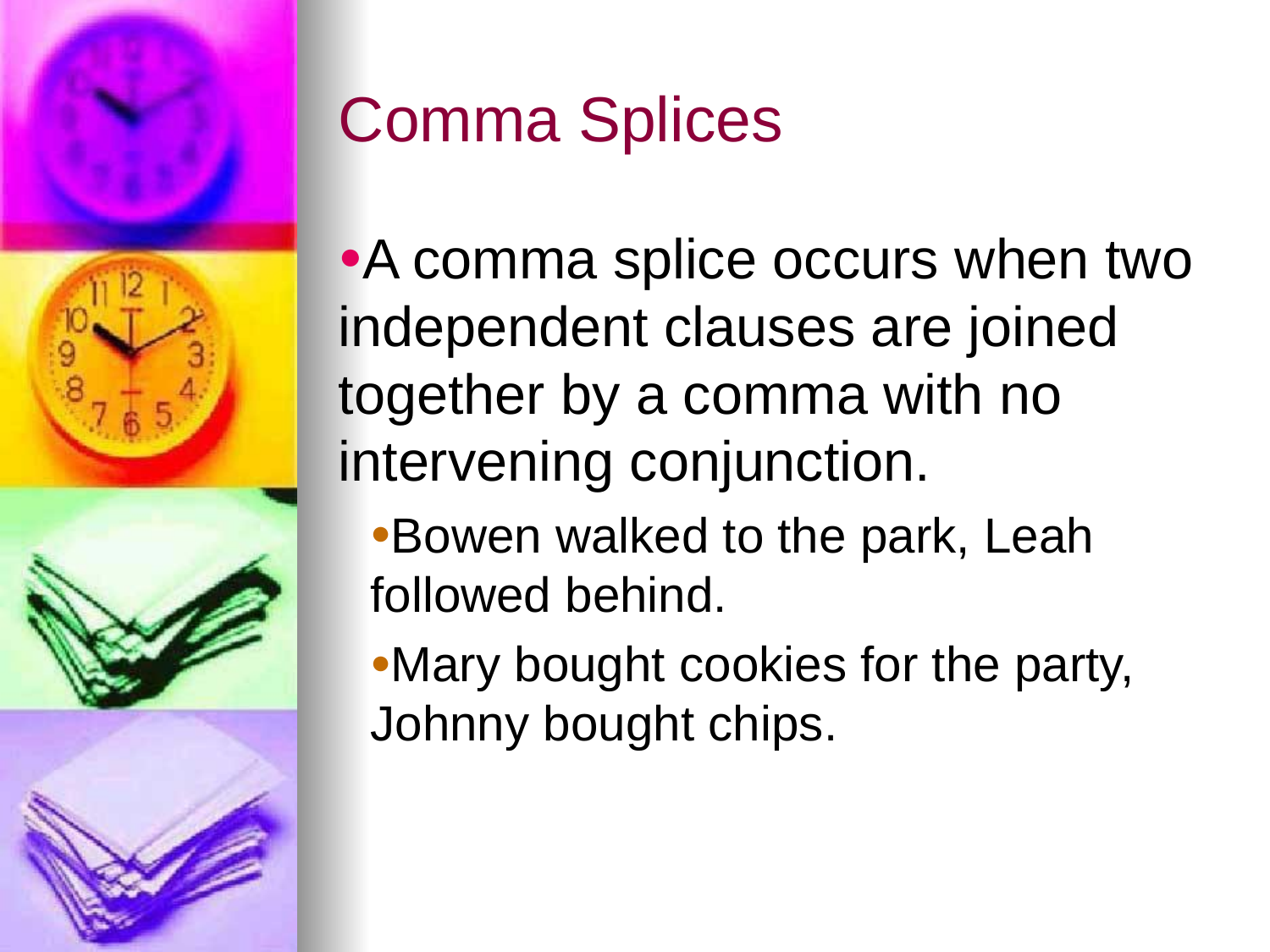

Comma Splices
A comma splice occurs when two independent clauses are joined together by a comma with no intervening conjunction.
Bowen walked to the park, Leah followed behind.
Mary bought cookies for the party, Johnny bought chips.